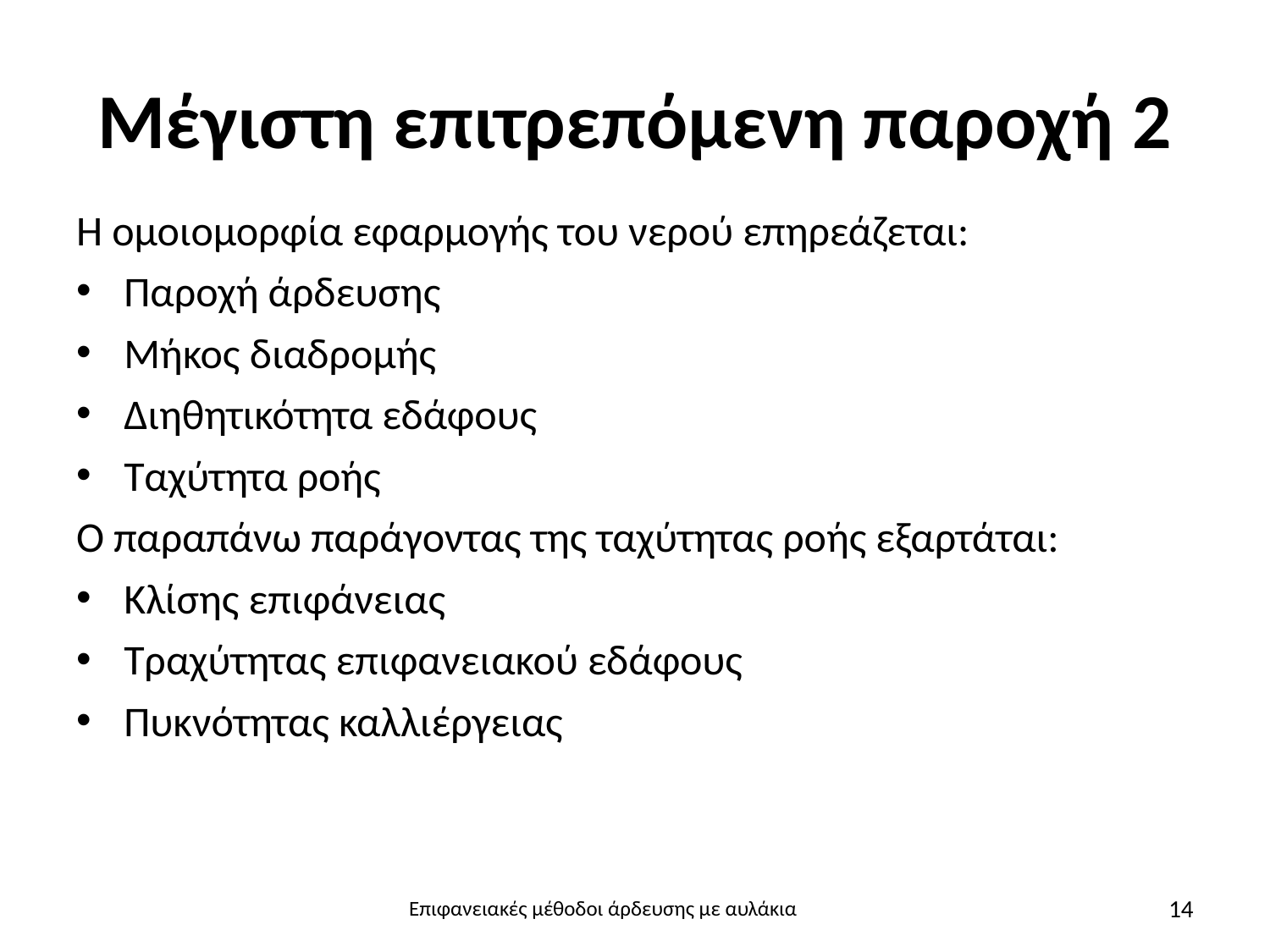

# Μέγιστη επιτρεπόμενη παροχή 2
Η ομοιομορφία εφαρμογής του νερού επηρεάζεται:
Παροχή άρδευσης
Μήκος διαδρομής
Διηθητικότητα εδάφους
Ταχύτητα ροής
Ο παραπάνω παράγοντας της ταχύτητας ροής εξαρτάται:
Κλίσης επιφάνειας
Τραχύτητας επιφανειακού εδάφους
Πυκνότητας καλλιέργειας

14